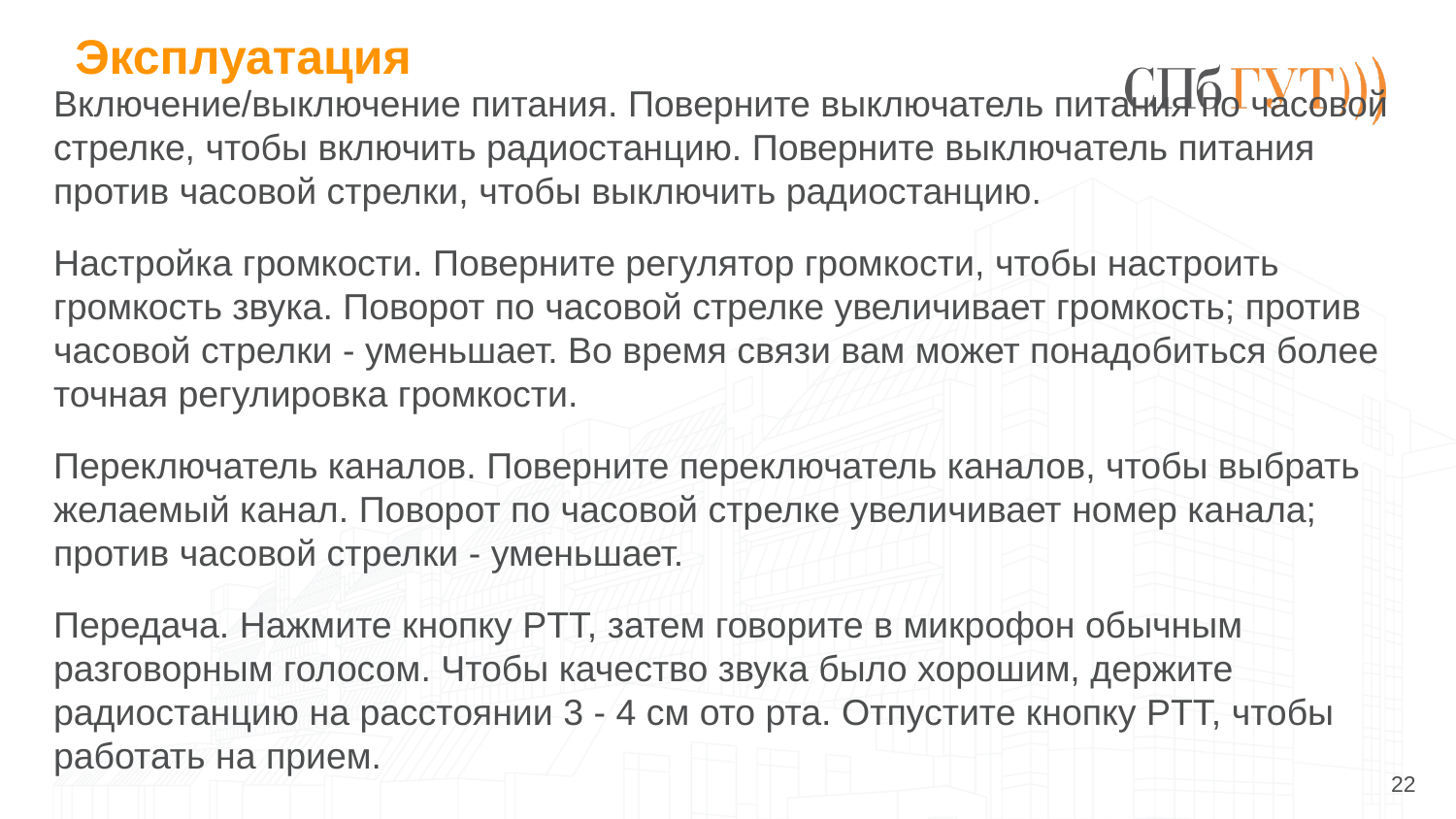

# Эксплуатация
Включение/выключение питания. Поверните выключатель питания по часовой стрелке, чтобы включить радиостанцию. Поверните выключатель питания против часовой стрелки, чтобы выключить радиостанцию.
Настройка громкости. Поверните регулятор громкости, чтобы настроить громкость звука. Поворот по часовой стрелке увеличивает громкость; против часовой стрелки - уменьшает. Во время связи вам может понадобиться более точная регулировка громкости.
Переключатель каналов. Поверните переключатель каналов, чтобы выбрать желаемый канал. Поворот по часовой стрелке увеличивает номер канала; против часовой стрелки - уменьшает.
Передача. Нажмите кнопку PTT, затем говорите в микрофон обычным разговорным голосом. Чтобы качество звука было хорошим, держите радиостанцию на расстоянии 3 - 4 см ото рта. Отпустите кнопку PTT, чтобы работать на прием.
22